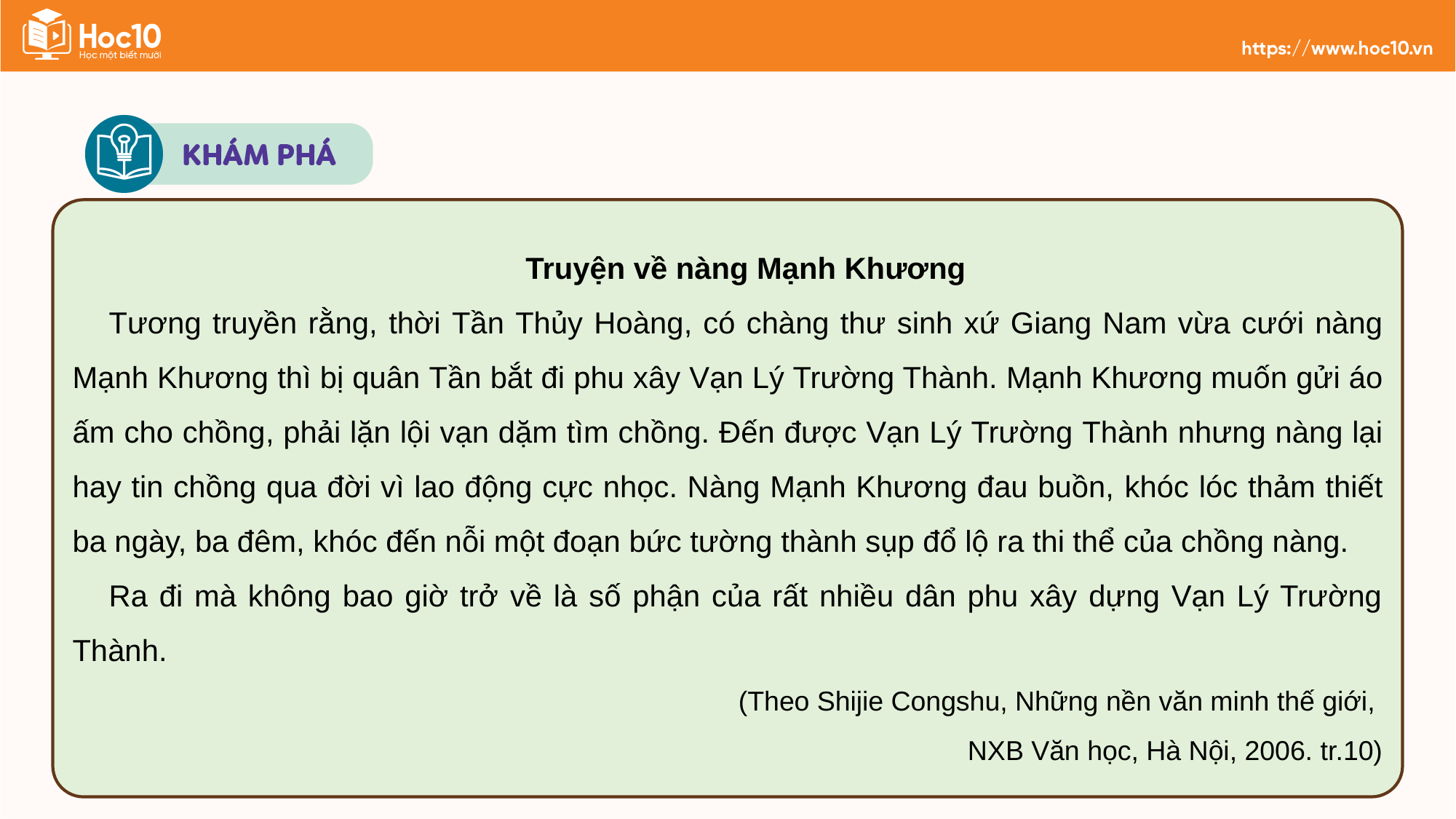

Truyện về nàng Mạnh Khương
Tương truyền rằng, thời Tần Thủy Hoàng, có chàng thư sinh xứ Giang Nam vừa cưới nàng Mạnh Khương thì bị quân Tần bắt đi phu xây Vạn Lý Trường Thành. Mạnh Khương muốn gửi áo ấm cho chồng, phải lặn lội vạn dặm tìm chồng. Đến được Vạn Lý Trường Thành nhưng nàng lại hay tin chồng qua đời vì lao động cực nhọc. Nàng Mạnh Khương đau buồn, khóc lóc thảm thiết ba ngày, ba đêm, khóc đến nỗi một đoạn bức tường thành sụp đổ lộ ra thi thể của chồng nàng.
Ra đi mà không bao giờ trở về là số phận của rất nhiều dân phu xây dựng Vạn Lý Trường Thành.
(Theo Shijie Congshu, Những nền văn minh thế giới,
NXB Văn học, Hà Nội, 2006. tr.10)